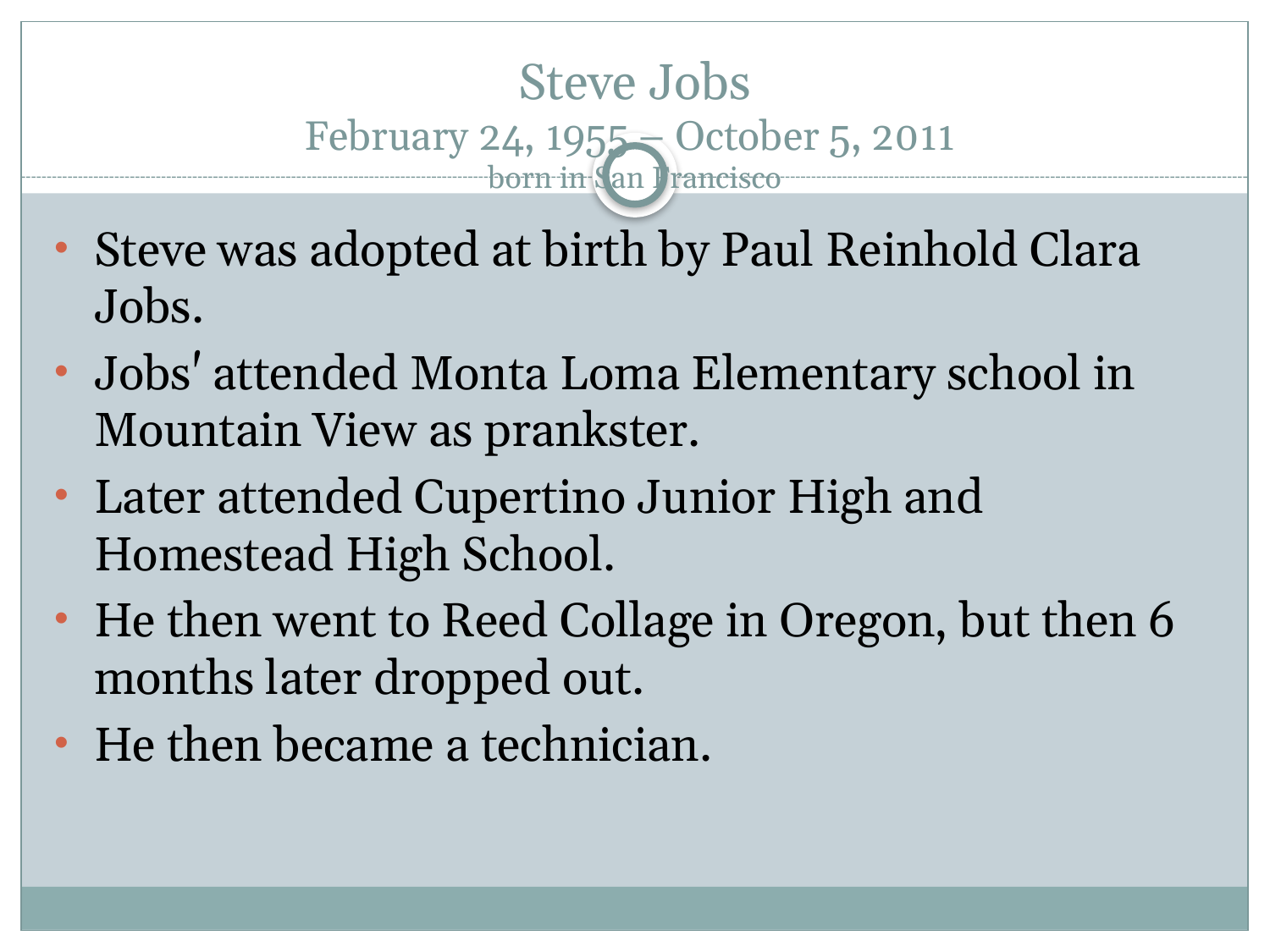

# Steve Jobs February 24, 1955 – October 5, 2011 born in San Francisco
Steve was adopted at birth by Paul Reinhold Clara Jobs.
Jobs' attended Monta Loma Elementary school in Mountain View as prankster.
Later attended Cupertino Junior High and Homestead High School.
He then went to Reed Collage in Oregon, but then 6 months later dropped out.
He then became a technician.